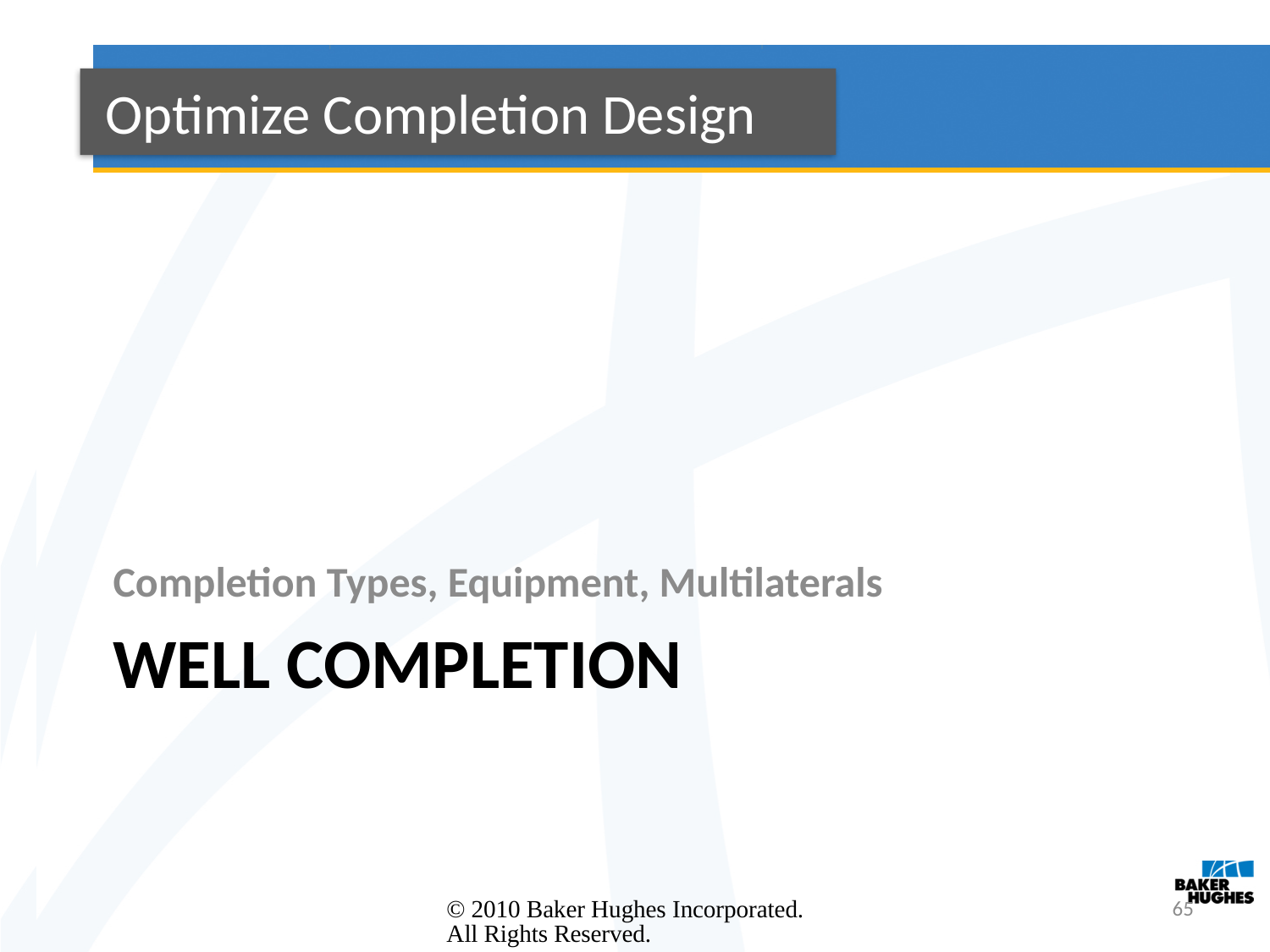

Optimize Completion Design
Completion Types, Equipment, Multilaterals
# Well completion
© 2010 Baker Hughes Incorporated. All Rights Reserved.
65